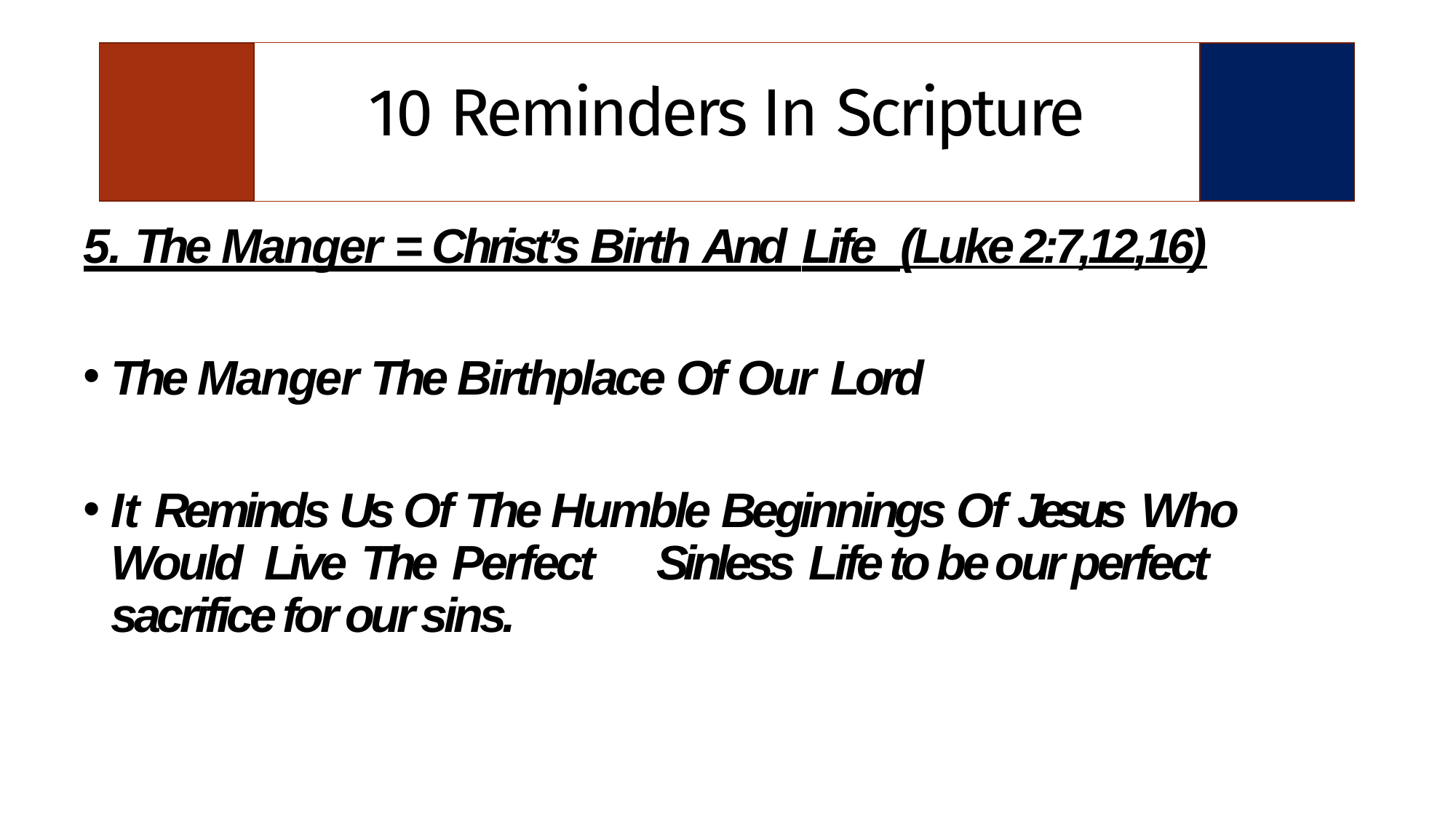

|  | 10 Reminders In Scripture |  |
| --- | --- | --- |
5. The Manger = Christ’s Birth And Life  (Luke 2:7,12,16)

The Manger The Birthplace Of Our Lord

It Reminds Us Of The Humble Beginnings Of Jesus  Who Would  Live The Perfect	Sinless Life to be our perfect sacrifice for our sins.